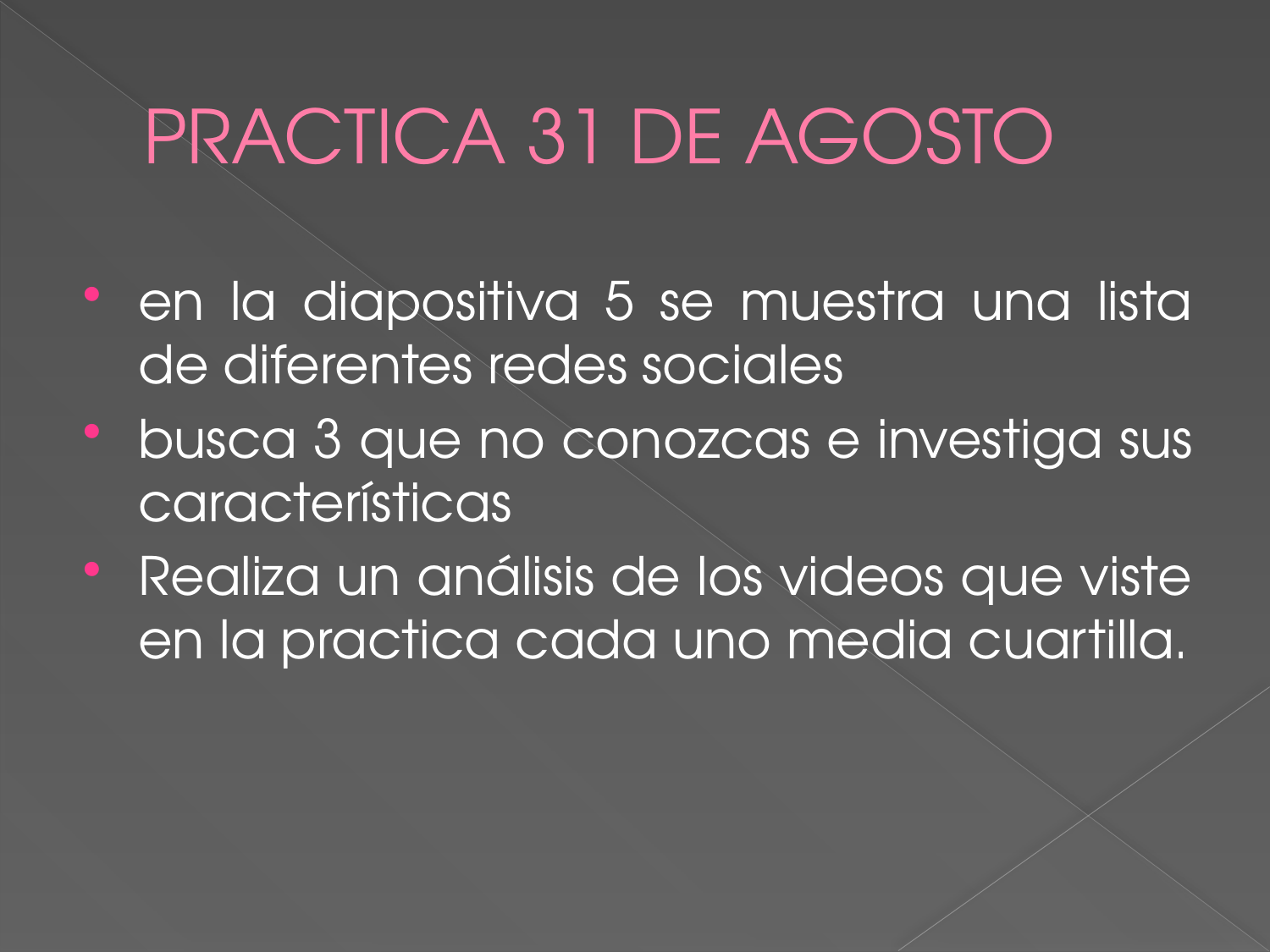

# PRACTICA 31 DE AGOSTO
en la diapositiva 5 se muestra una lista de diferentes redes sociales
busca 3 que no conozcas e investiga sus características
Realiza un análisis de los videos que viste en la practica cada uno media cuartilla.